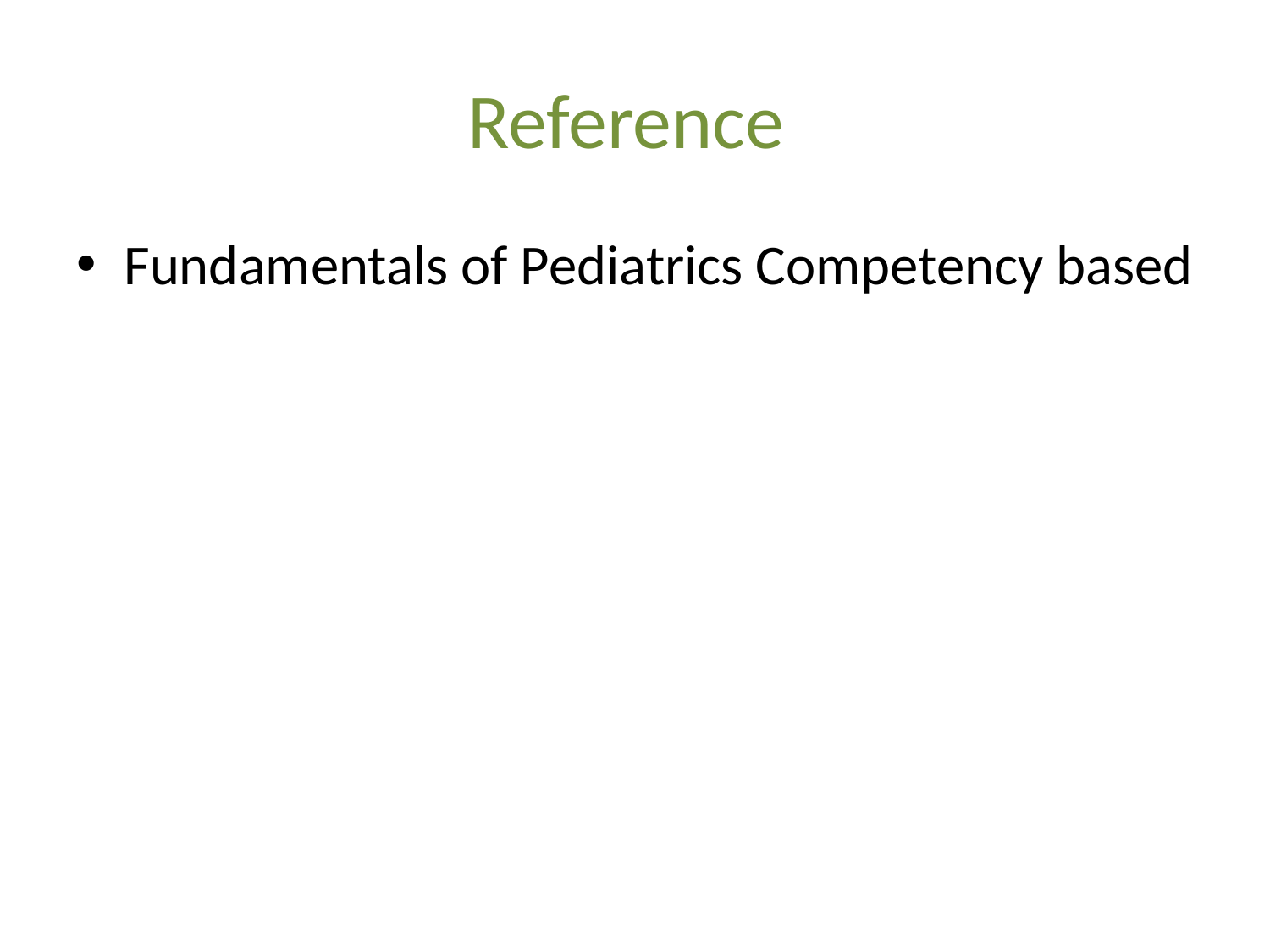

# Reference
Fundamentals of Pediatrics Competency based